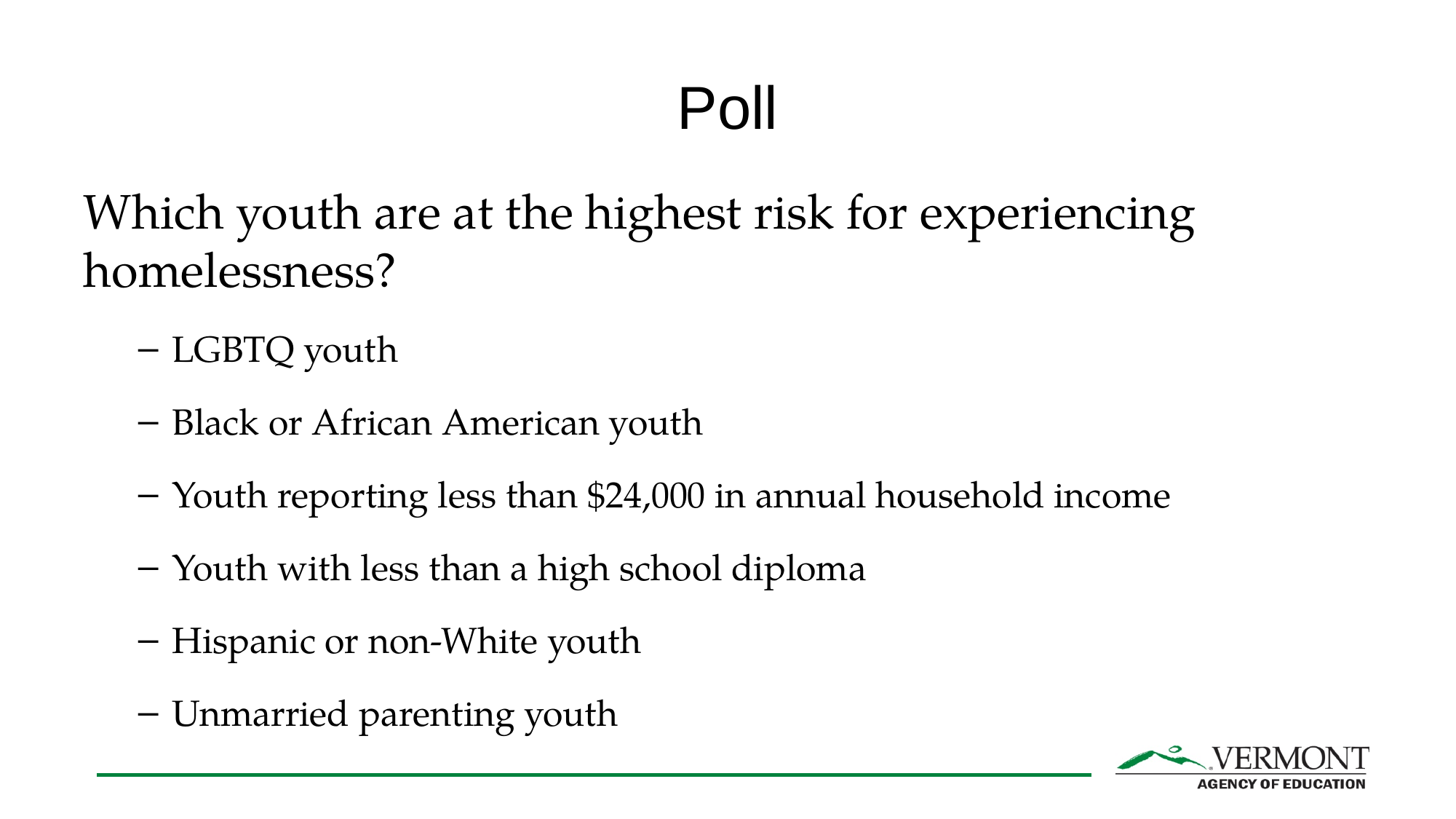

# Poll
Which youth are at the highest risk for experiencing homelessness?
LGBTQ youth
Black or African American youth
Youth reporting less than $24,000 in annual household income
Youth with less than a high school diploma
Hispanic or non-White youth
Unmarried parenting youth